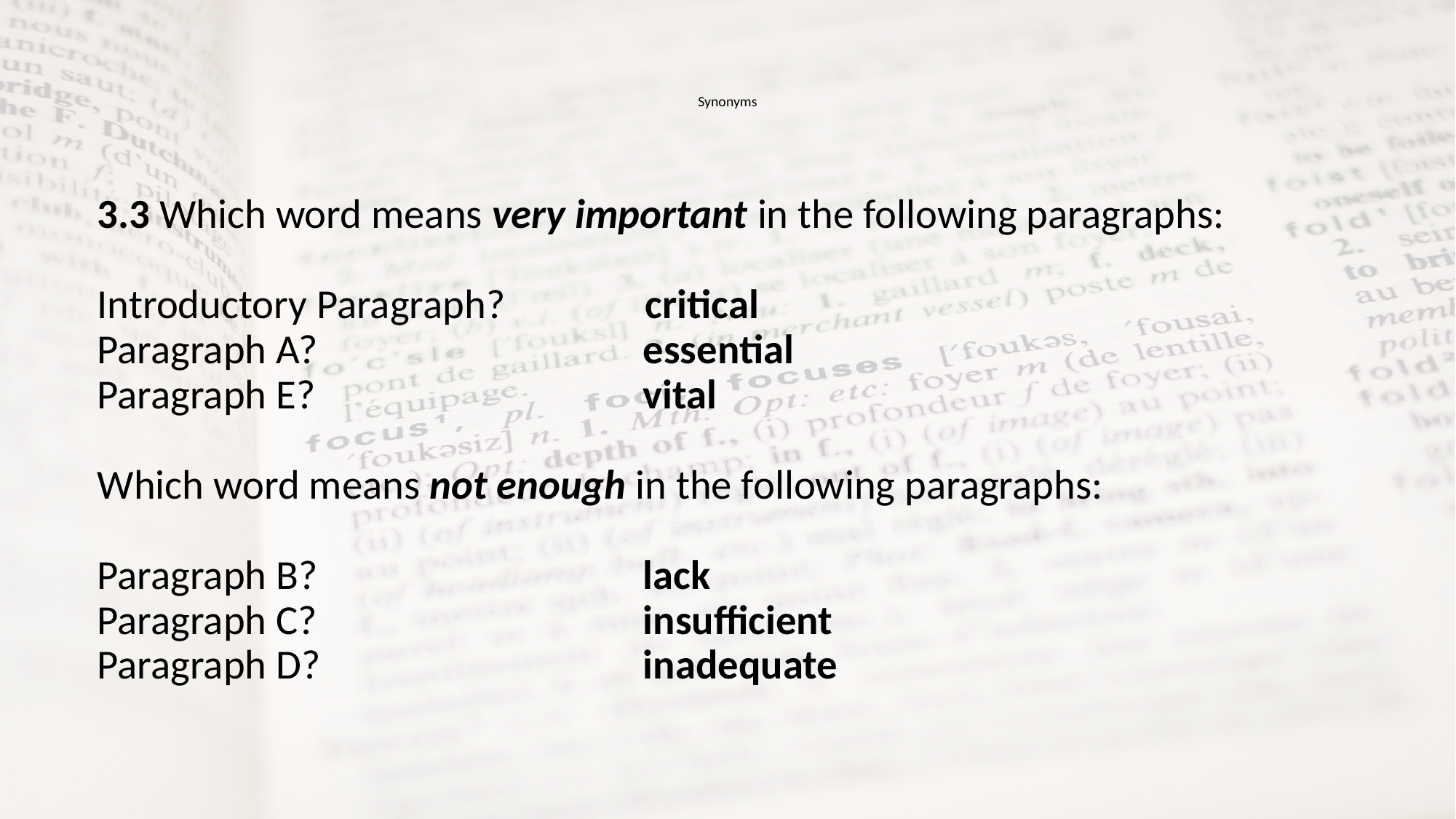

# Synonyms
3.3 Which word means very important in the following paragraphs:

Introductory Paragraph? 	            critical
Paragraph A? 			essential
Paragraph E? 			vital

Which word means not enough in the following paragraphs:

Paragraph B? 			lack
Paragraph C? 			insufficient
Paragraph D?  			inadequate